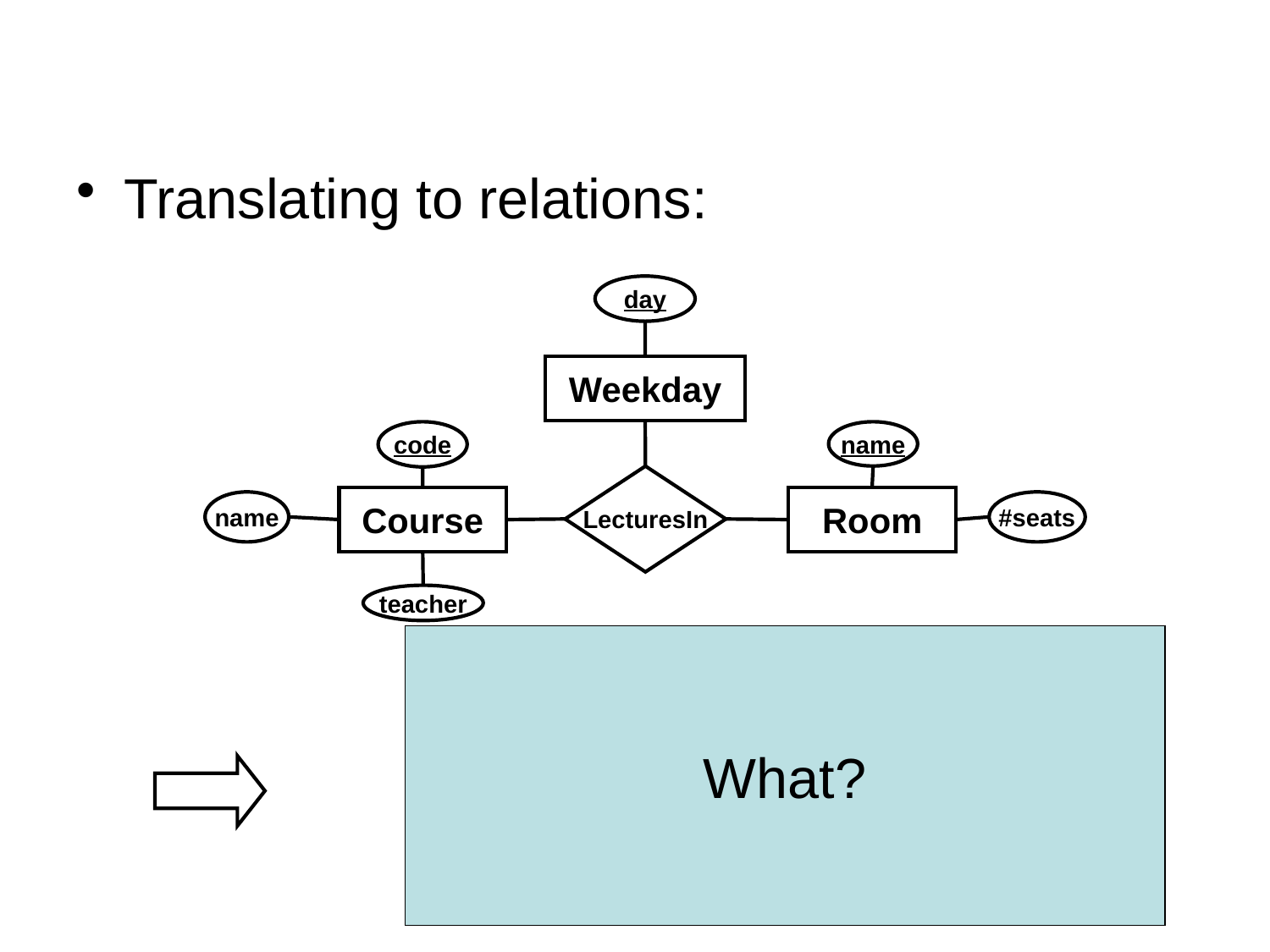

Translating to relations:
day
Weekday
code
name
LecturesIn
Course
Room
name
#seats
teacher
What?
Courses(code, name, teacher)
Rooms(name, #seats)
Weekdays(day)
LecturesIn(code, name, day)
  code  -> Courses.code
  name -> Rooms.name
  day   -> Weekdays.day